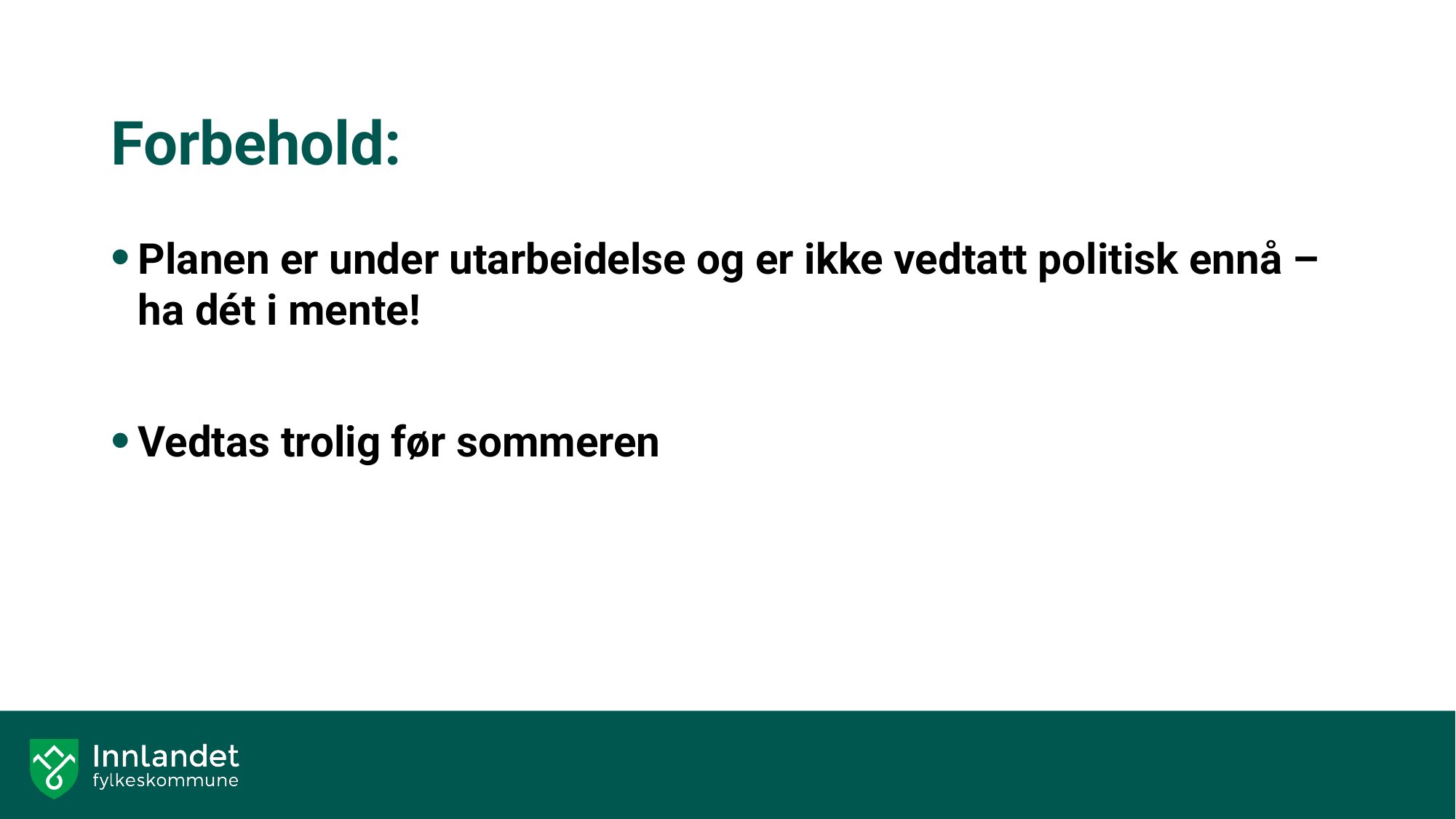

# Forbehold:
Planen er under utarbeidelse og er ikke vedtatt politisk ennå – ha dét i mente!

Vedtas trolig før sommeren